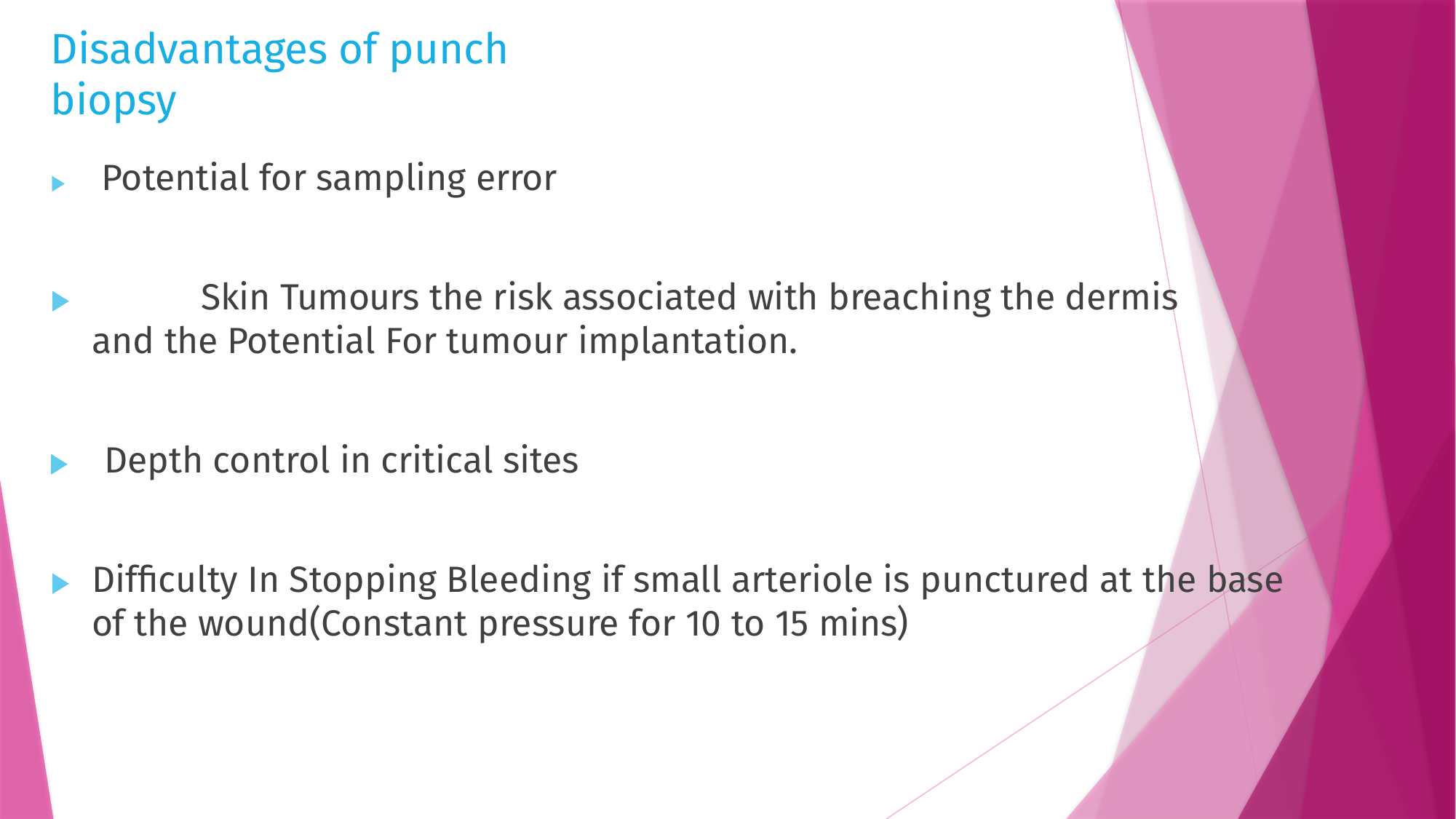

# Disadvantages of punch biopsy
▶	Potential for sampling error

▶		Skin Tumours the risk associated with breaching the dermis and the Potential For tumour implantation.

▶	Depth control in critical sites

▶	Difficulty In Stopping Bleeding if small arteriole is punctured at the base of the wound(Constant pressure for 10 to 15 mins)